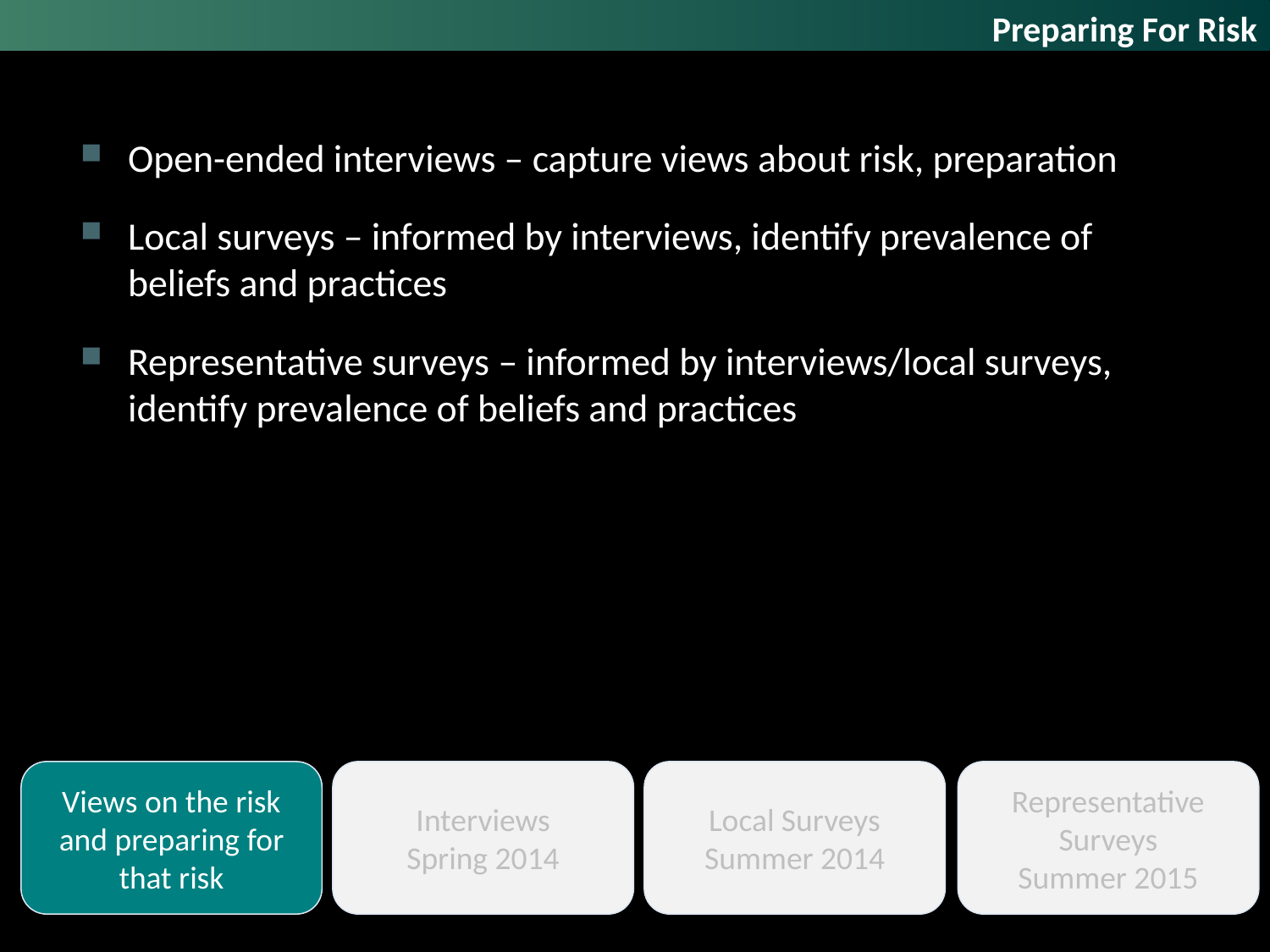

Preparing For Risk
Open-ended interviews – capture views about risk, preparation
Local surveys – informed by interviews, identify prevalence of beliefs and practices
Representative surveys – informed by interviews/local surveys, identify prevalence of beliefs and practices
Views on the risk and preparing for that risk
Interviews
Spring 2014
Local Surveys
Summer 2014
Representative Surveys
Summer 2015